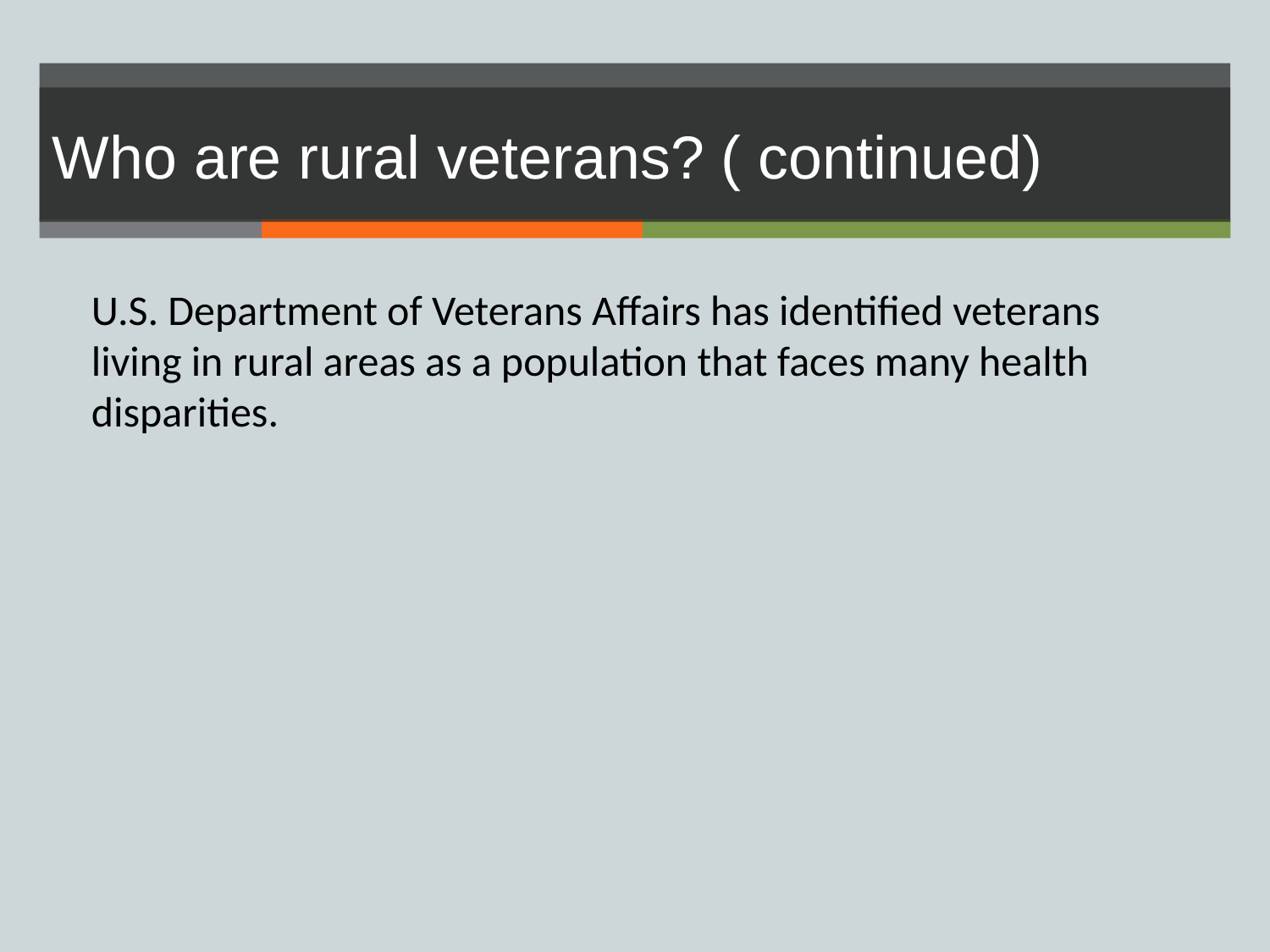

# Who are rural veterans? ( continued)
U.S. Department of Veterans Affairs has identified veterans living in rural areas as a population that faces many health disparities.